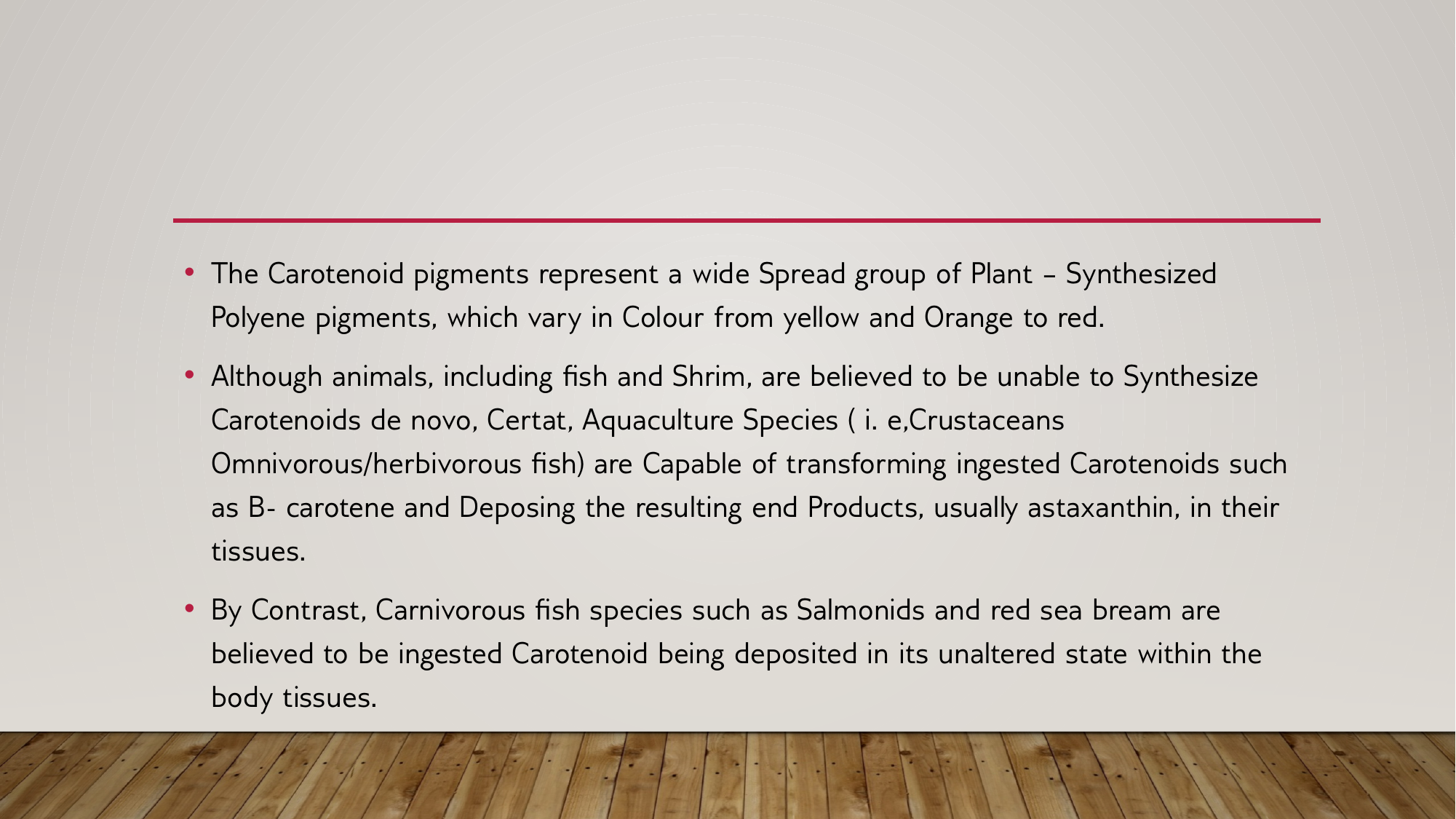

The Carotenoid pigments represent a wide Spread group of Plant – Synthesized Polyene pigments, which vary in Colour from yellow and Orange to red.
Although animals, including fish and Shrim, are believed to be unable to Synthesize Carotenoids de novo, Certat, Aquaculture Species ( i. e,Crustaceans Omnivorous/herbivorous fish) are Capable of transforming ingested Carotenoids such as B- carotene and Deposing the resulting end Products, usually astaxanthin, in their tissues.
By Contrast, Carnivorous fish species such as Salmonids and red sea bream are believed to be ingested Carotenoid being deposited in its unaltered state within the body tissues.